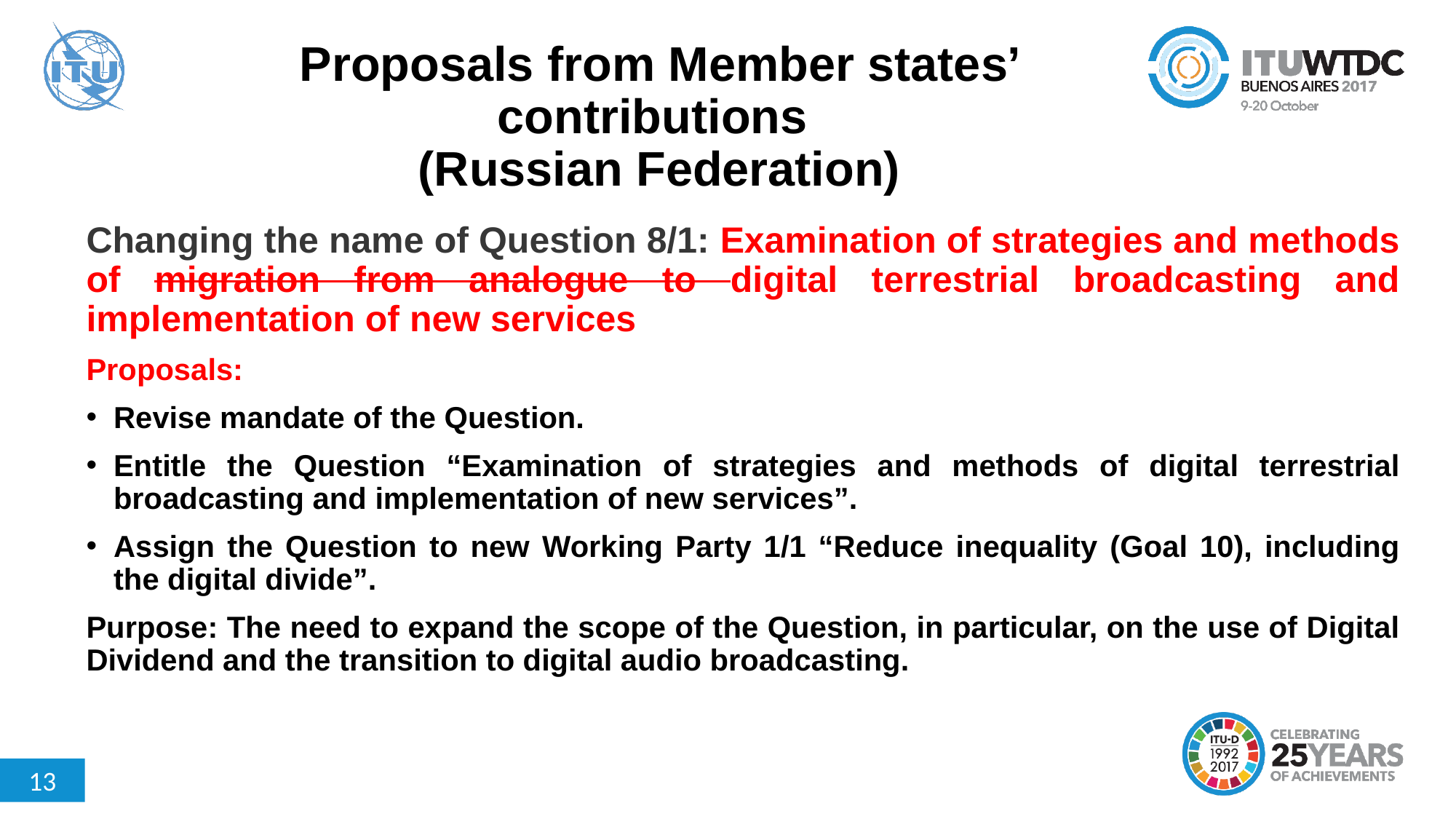

# Proposals from Member states’ contributions (Russian Federation)
Changing the name of Question 8/1: Examination of strategies and methods of migration from analogue to digital terrestrial broadcasting and implementation of new services
Proposals:
Revise mandate of the Question.
Entitle the Question “Examination of strategies and methods of digital terrestrial broadcasting and implementation of new services”.
Assign the Question to new Working Party 1/1 “Reduce inequality (Goal 10), including the digital divide”.
Purpose: The need to expand the scope of the Question, in particular, on the use of Digital Dividend and the transition to digital audio broadcasting.

13